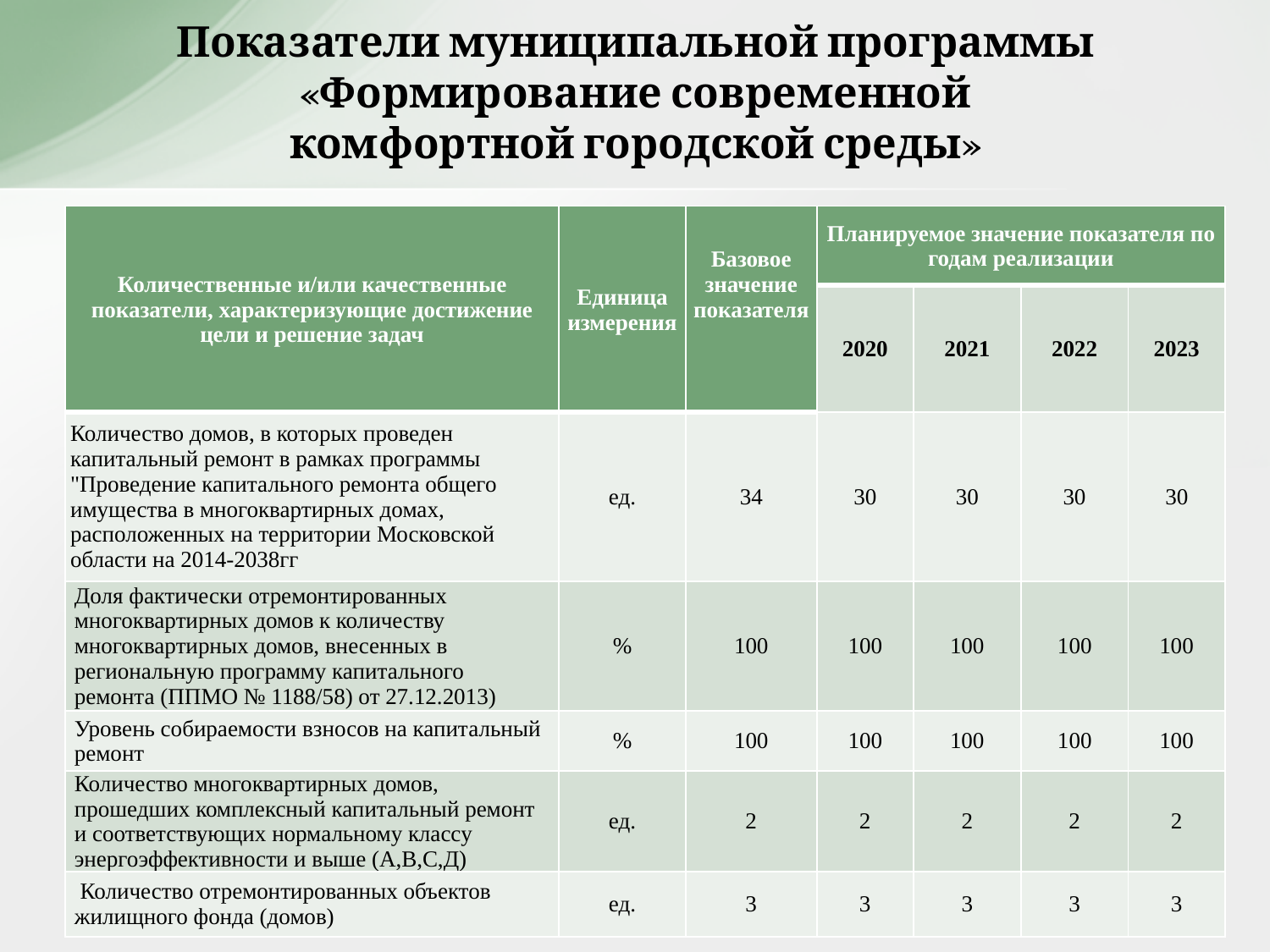

# Показатели муниципальной программы «Формирование современной комфортной городской среды»
| Количественные и/или качественные показатели, характеризующие достижение цели и решение задач | Единица измерения | Базовое значение показателя | Планируемое значение показателя по годам реализации |  |  |  |
| --- | --- | --- | --- | --- | --- | --- |
|  |  |  | 2020 | 2021 | 2022 | 2023 |
| Количество домов, в которых проведен капитальный ремонт в рамках программы "Проведение капитального ремонта общего имущества в многоквартирных домах, расположенных на территории Московской области на 2014-2038гг | ед. | 34 | 30 | 30 | 30 | 30 |
| Доля фактически отремонтированных многоквартирных домов к количеству многоквартирных домов, внесенных в региональную программу капитального ремонта (ППМО № 1188/58) от 27.12.2013) | % | 100 | 100 | 100 | 100 | 100 |
| Уровень собираемости взносов на капитальный ремонт | % | 100 | 100 | 100 | 100 | 100 |
| Количество многоквартирных домов, прошедших комплексный капитальный ремонт и соответствующих нормальному классу энергоэффективности и выше (А,В,С,Д) | ед. | 2 | 2 | 2 | 2 | 2 |
| Количество отремонтированных объектов жилищного фонда (домов) | ед. | 3 | 3 | 3 | 3 | 3 |
|  |  |  |  |  |  |
| --- | --- | --- | --- | --- | --- |